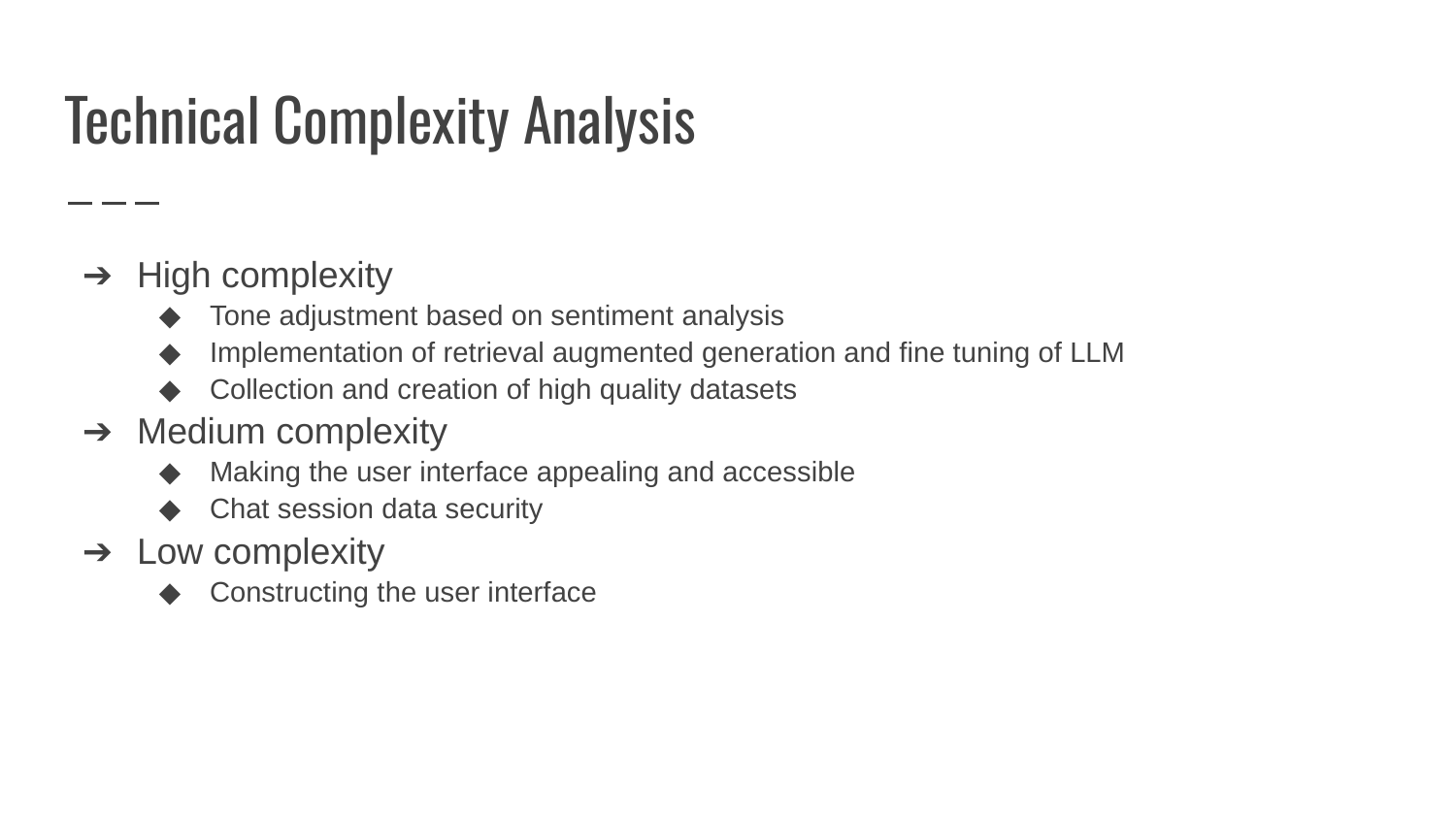

# Technical Complexity Analysis
High complexity
Tone adjustment based on sentiment analysis
Implementation of retrieval augmented generation and fine tuning of LLM
Collection and creation of high quality datasets
Medium complexity
Making the user interface appealing and accessible
Chat session data security
Low complexity
Constructing the user interface